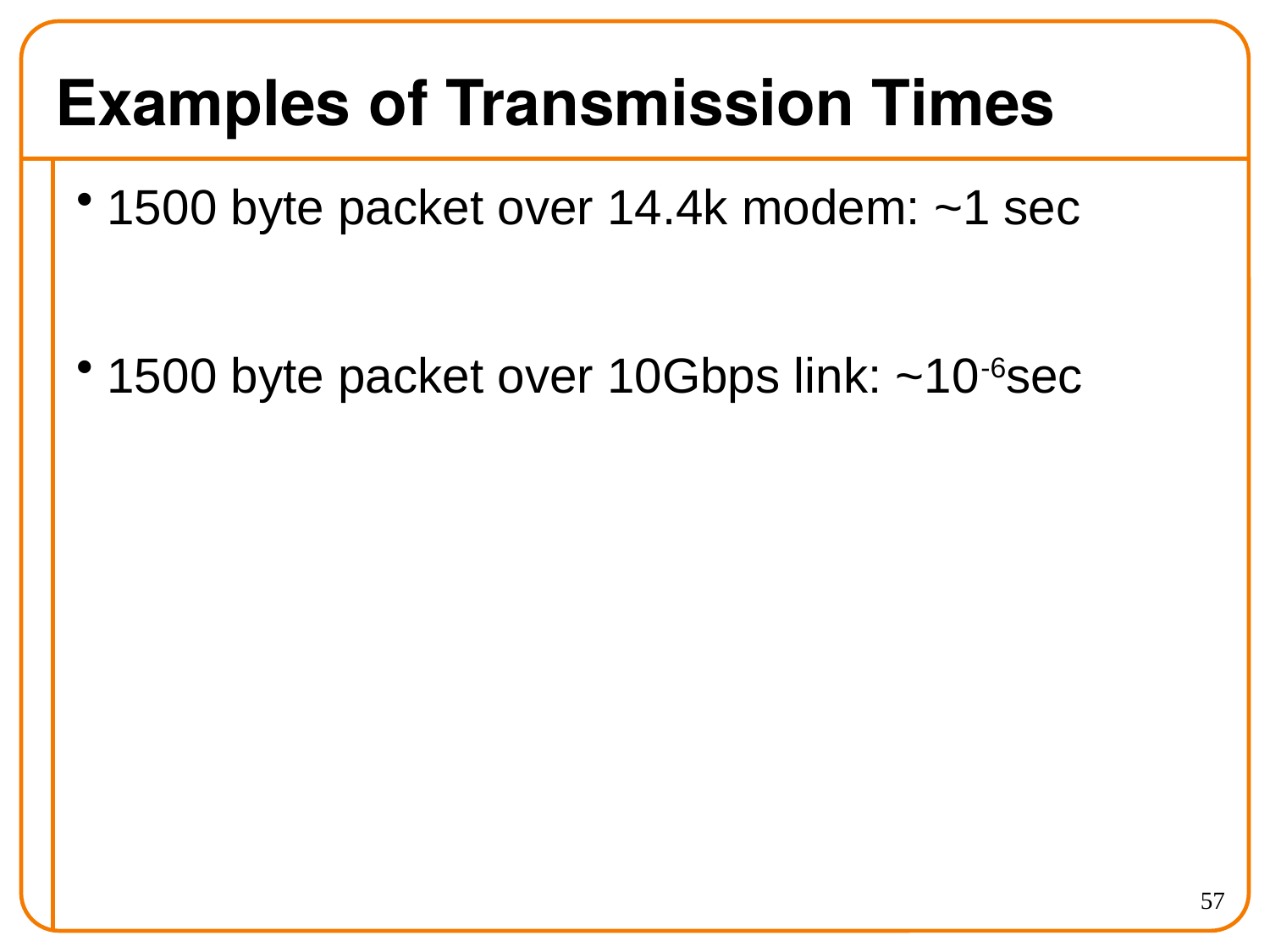

# Examples of Transmission Times
1500 byte packet over 14.4k modem: ~1 sec

1500 byte packet over 10Gbps link: ~10-6sec

57